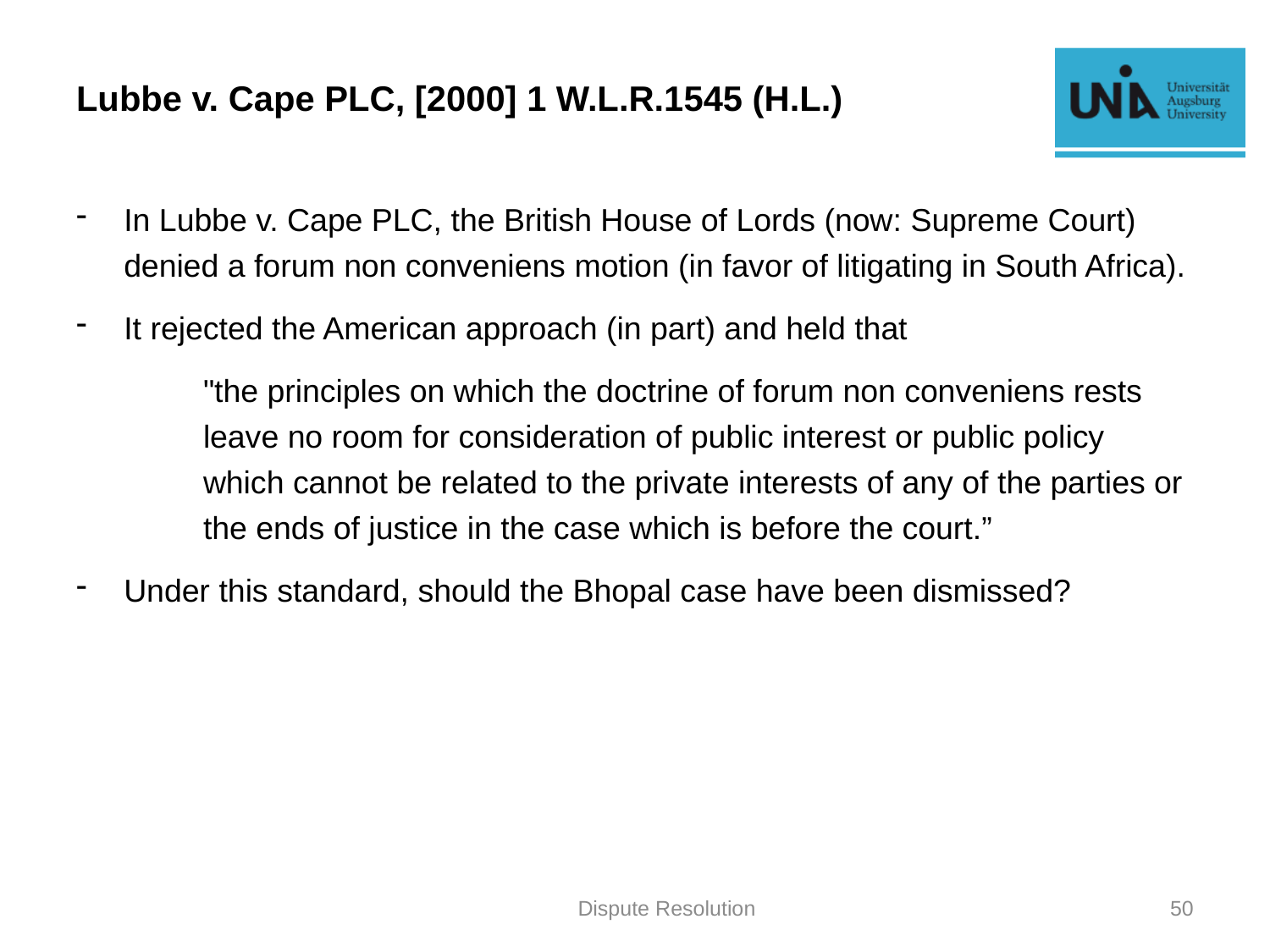

# Lubbe v. Cape PLC, [2000] 1 W.L.R.1545 (H.L.)
In Lubbe v. Cape PLC, the British House of Lords (now: Supreme Court)  denied a forum non conveniens motion (in favor of litigating in South Africa).
It rejected the American approach (in part) and held that
	"the principles on which the doctrine of forum non conveniens rests 	leave no room for consideration of public interest or public policy 	which cannot be related to the private interests of any of the parties or 	the ends of justice in the case which is before the court.”
Under this standard, should the Bhopal case have been dismissed?

Dispute Resolution
50